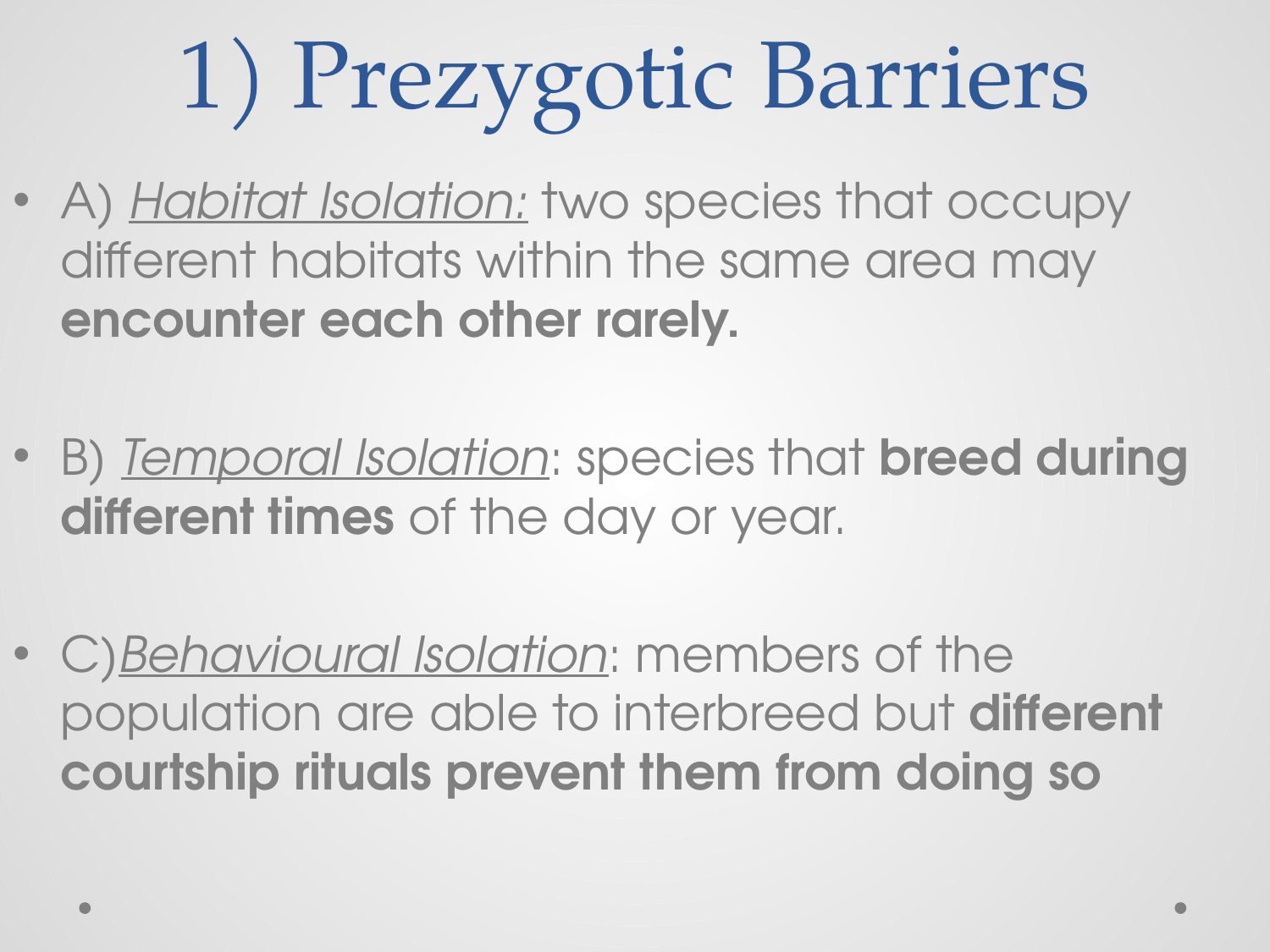

# 1) Prezygotic Barriers
A) Habitat Isolation: two species that occupy different habitats within the same area may encounter each other rarely.

B) Temporal Isolation: species that breed during different times of the day or year.

C)Behavioural Isolation: members of the population are able to interbreed but different courtship rituals prevent them from doing so